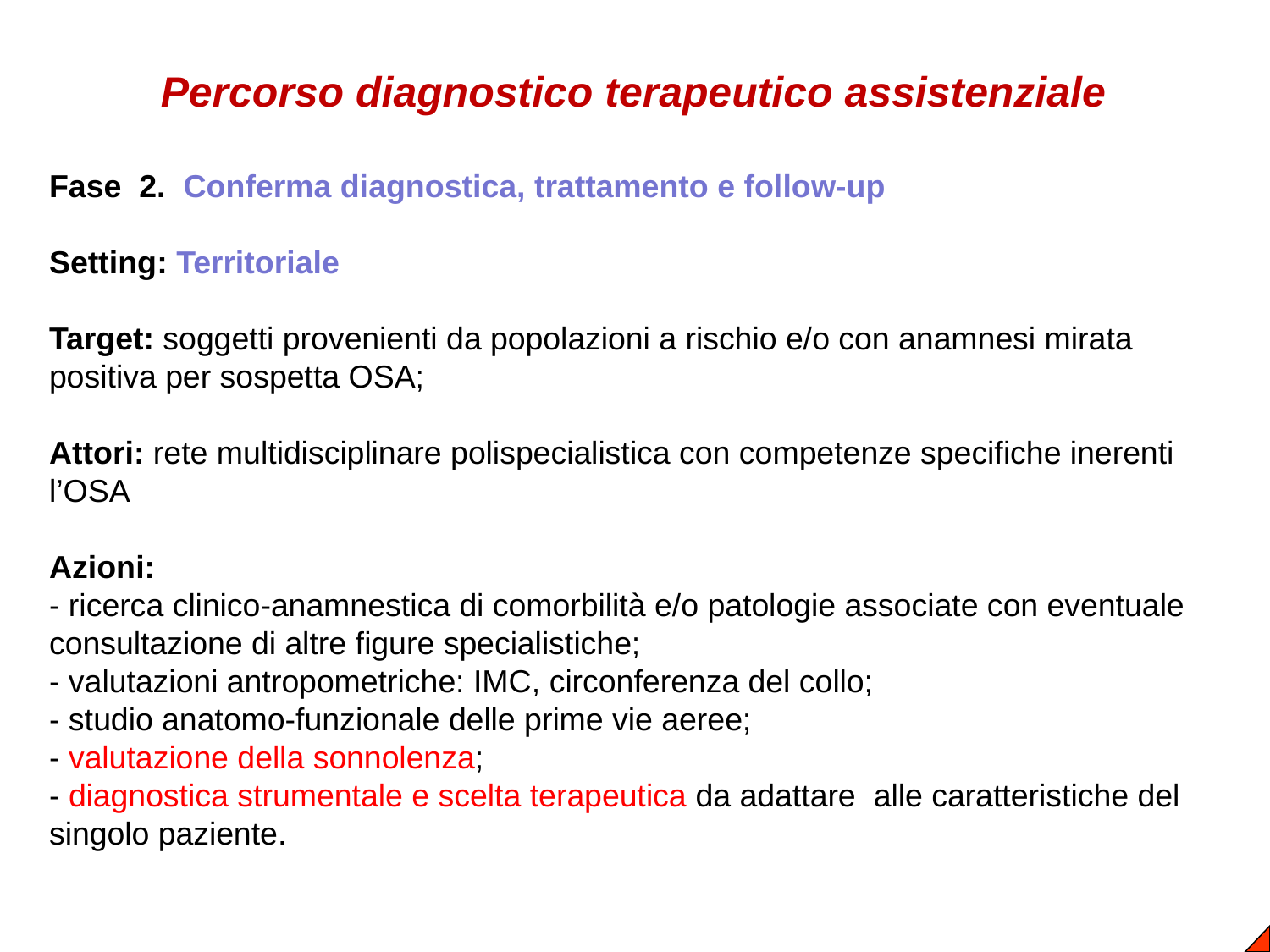

Percorso diagnostico terapeutico assistenziale

Fase  2.  Conferma diagnostica, trattamento e follow-up

Setting: Territoriale

Target: soggetti provenienti da popolazioni a rischio e/o con anamnesi mirata positiva per sospetta OSA;

Attori: rete multidisciplinare polispecialistica con competenze specifiche inerenti l’OSA

Azioni:
- ricerca clinico-anamnestica di comorbilità e/o patologie associate con eventuale consultazione di altre figure specialistiche;
- valutazioni antropometriche: IMC, circonferenza del collo;
- studio anatomo-funzionale delle prime vie aeree;
- valutazione della sonnolenza;
- diagnostica strumentale e scelta terapeutica da adattare  alle caratteristiche del singolo paziente.